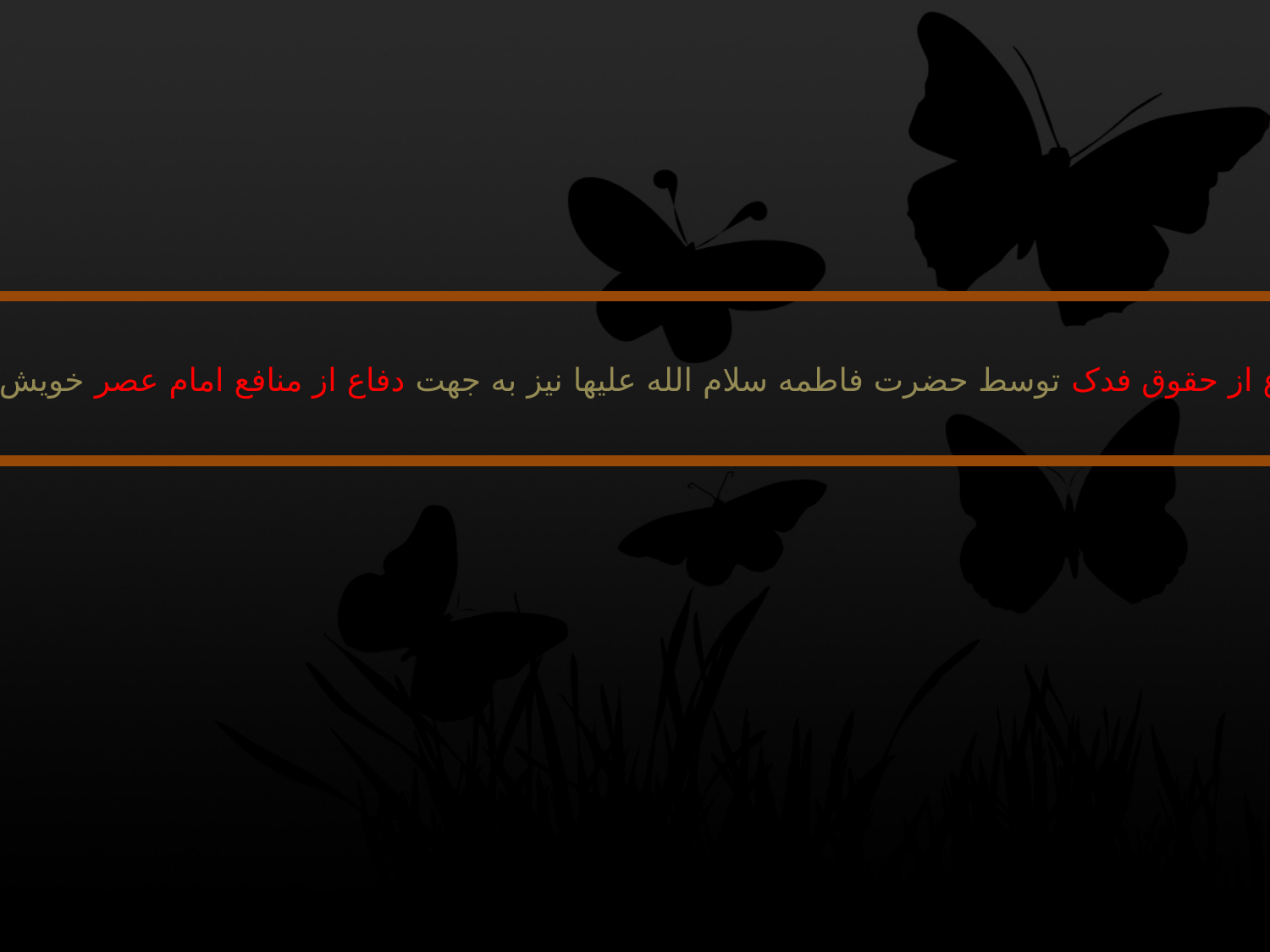

دفاع از حقوق فدک توسط حضرت فاطمه سلام الله علیها نیز به جهت دفاع از منافع امام عصر خویش بود.